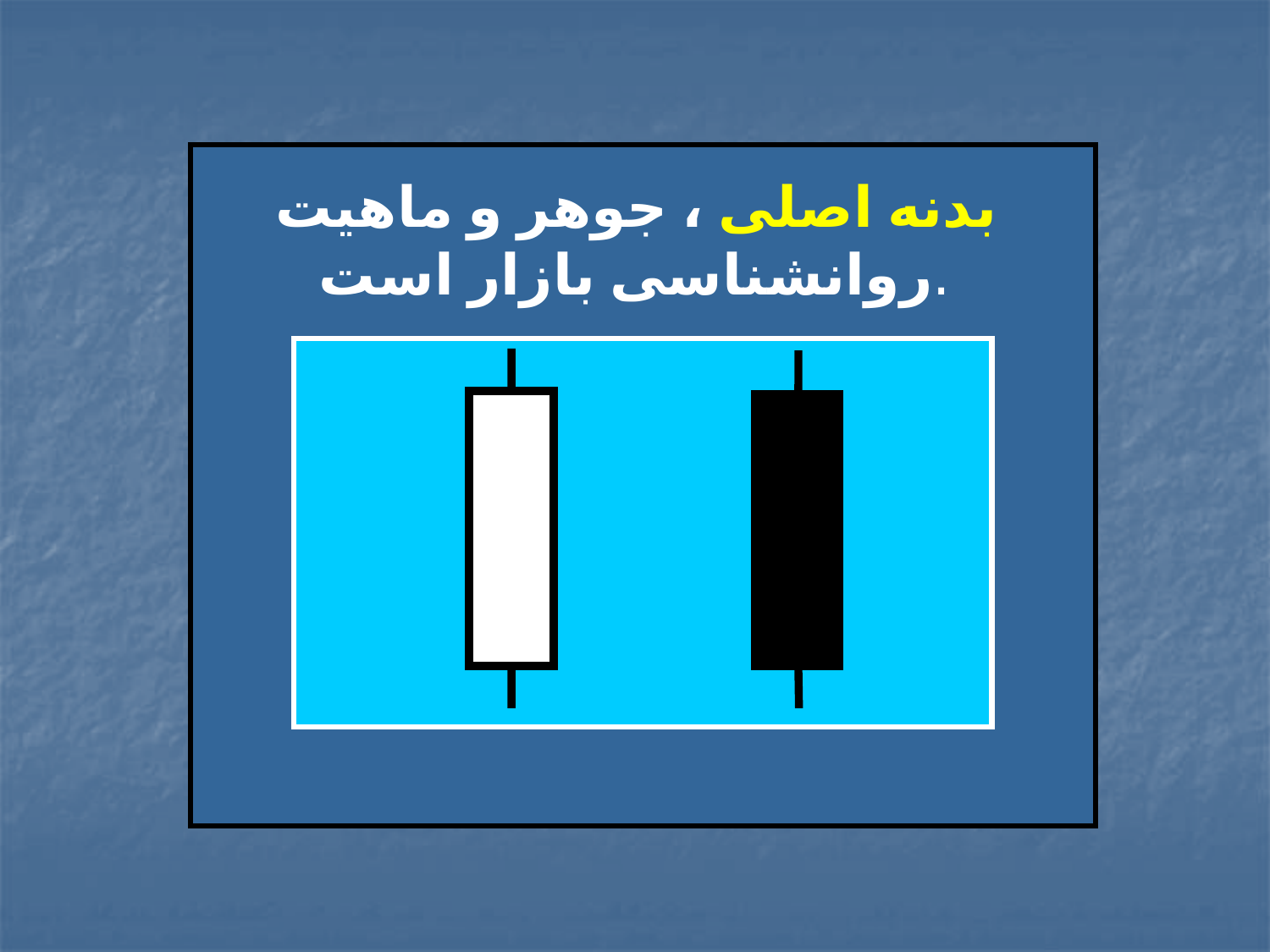

بدنه اصلی ، جوهر و ماهیت
روانشناسی بازار است.